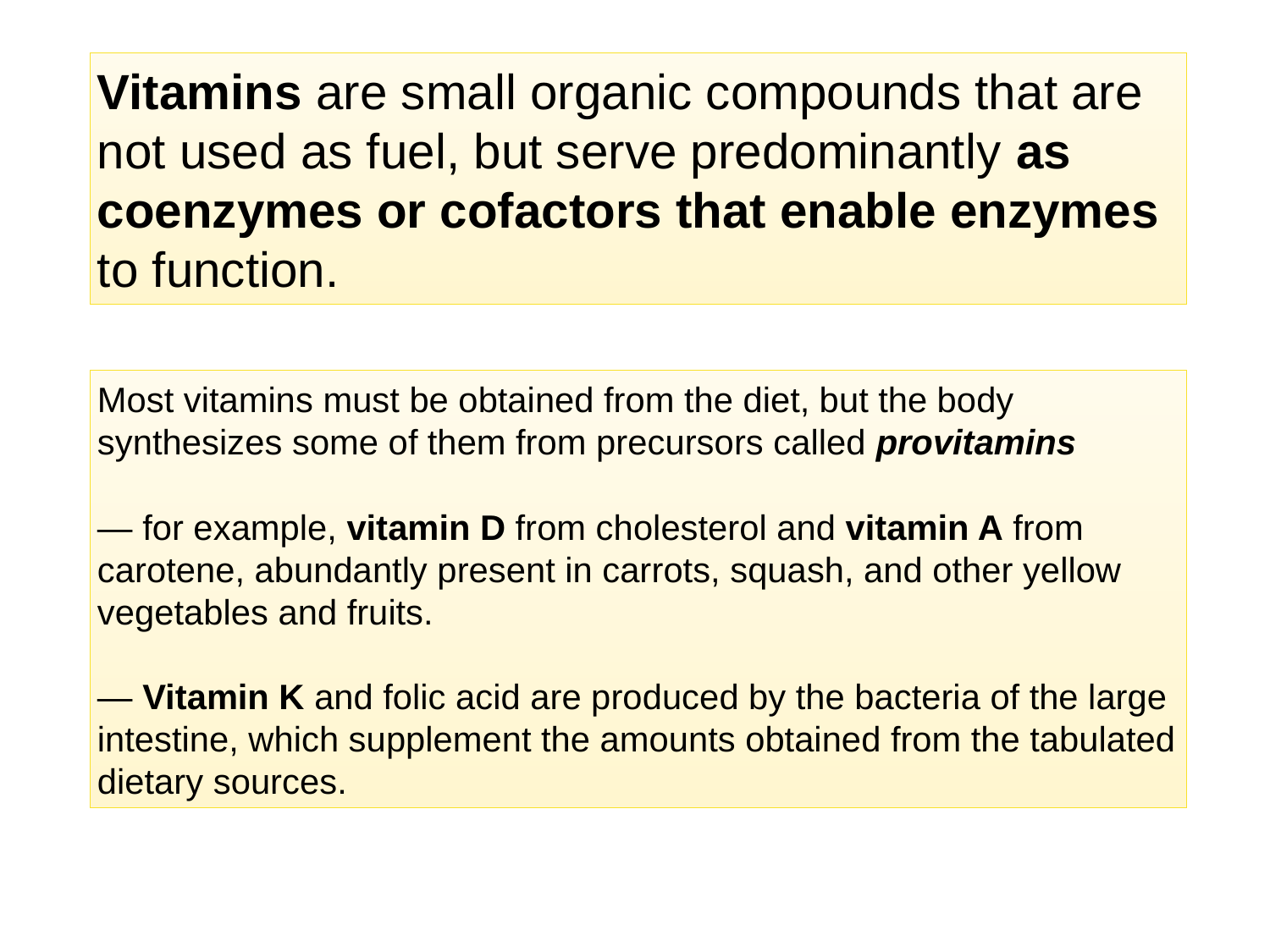

Vitamins are small organic compounds that are not used as fuel, but serve predominantly as coenzymes or cofactors that enable enzymes to function.
Most vitamins must be obtained from the diet, but the body synthesizes some of them from precursors called provitamins

— for example, vitamin D from cholesterol and vitamin A from carotene, abundantly present in carrots, squash, and other yellow vegetables and fruits.

— Vitamin K and folic acid are produced by the bacteria of the large intestine, which supplement the amounts obtained from the tabulated dietary sources.